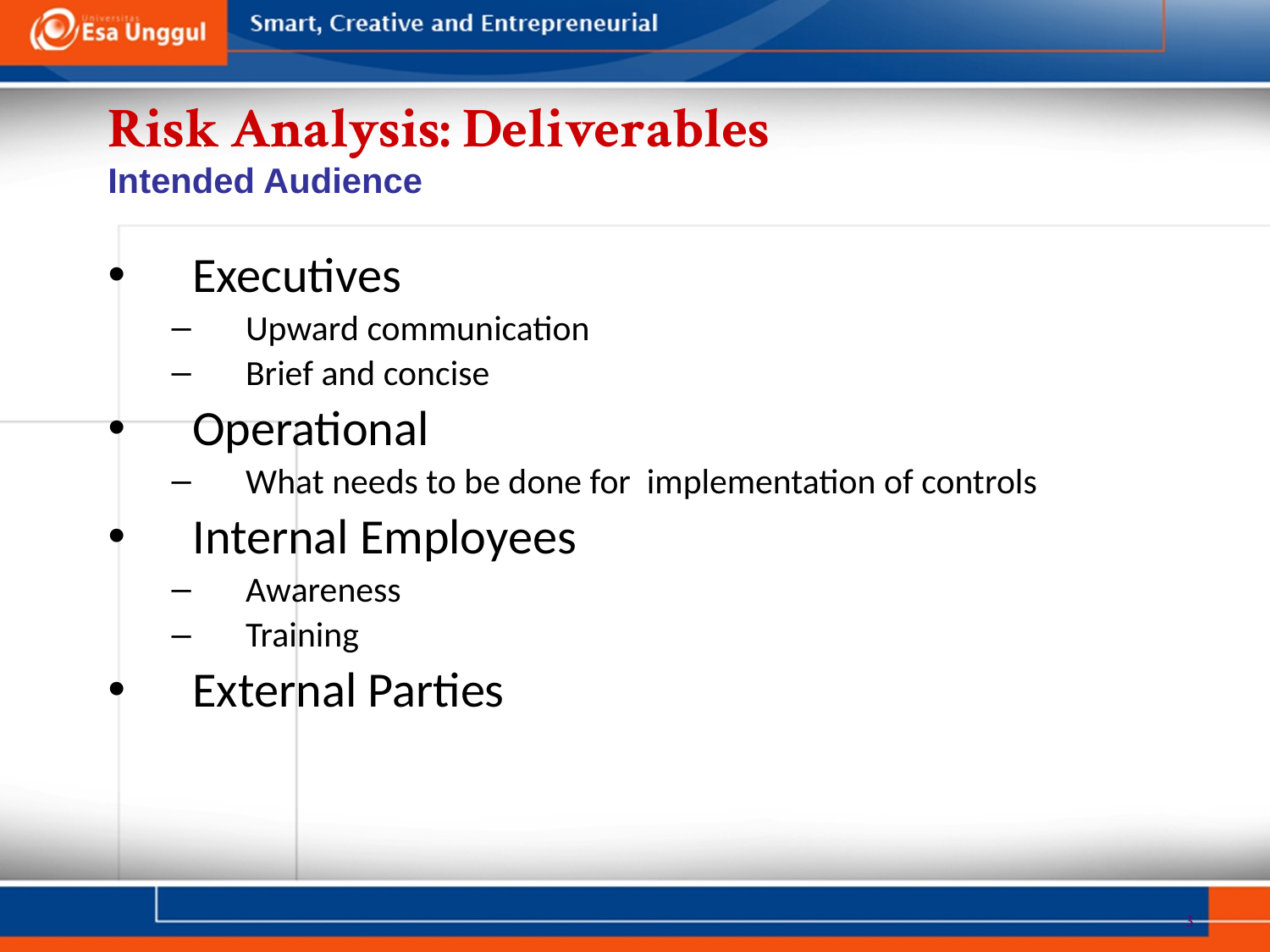

Risk Analysis: Deliverables
Intended Audience
Executives
Upward communication
Brief and concise
Operational
What needs to be done for  implementation of controls
Internal Employees
Awareness
Training
External Parties

3